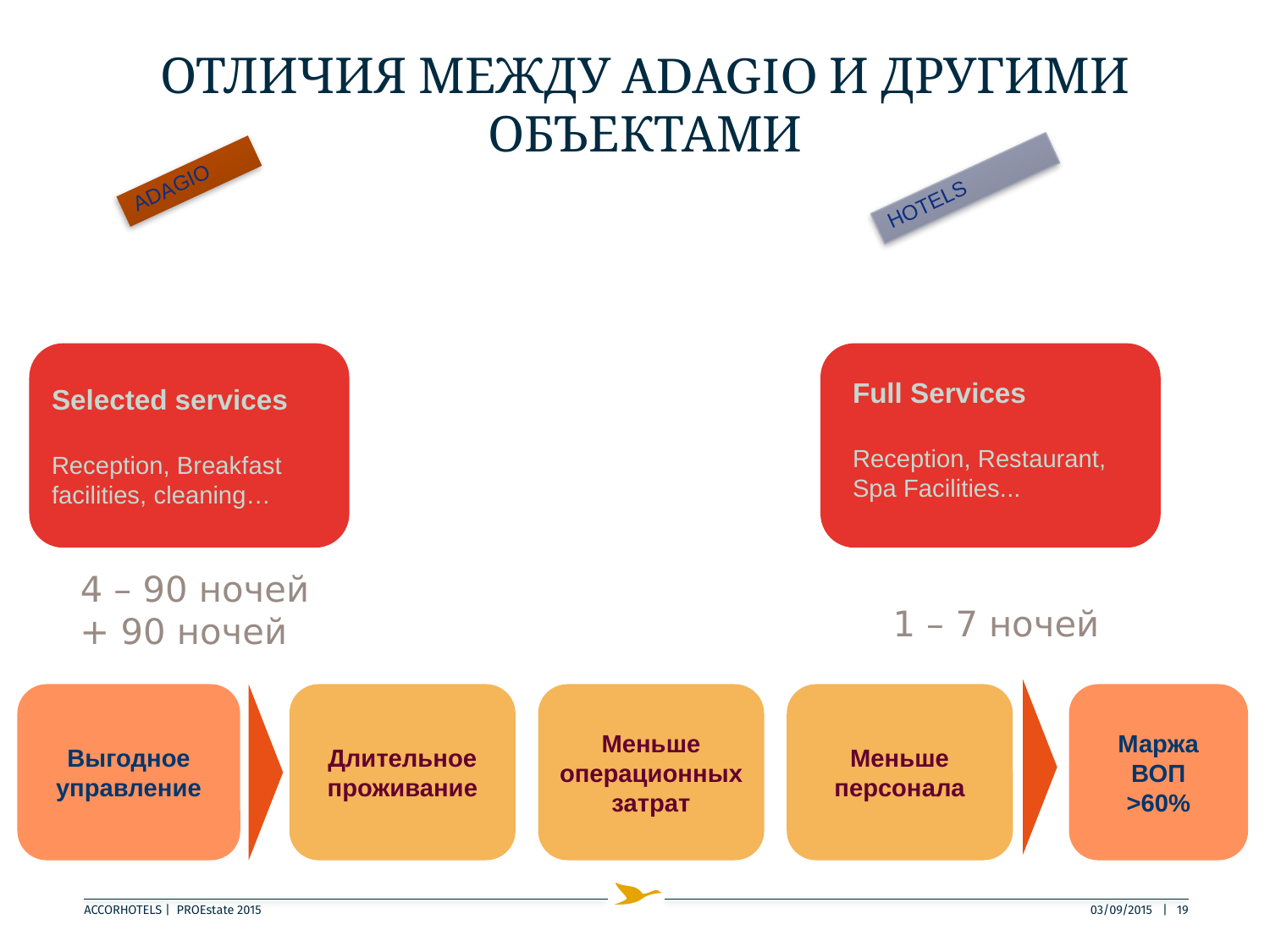

ОТЛИЧИЯ МЕЖДУ ADAGIO И ДРУГИМИ ОБЪЕКТАМИ
ADAGIO
HOTELS
Selected services

Reception, Breakfast
facilities, cleaning…

Full Services

Reception, Restaurant,
Spa Facilities...
 4 – 90 ночей
+ 90 ночей
 1 – 7 ночей
Выгодное управление
Длительное проживание
Меньше операционных затрат
Меньше персонала
Маржа ВОП
>60%

ACCORHOTELS |  PROEstate 2015
03/09/2015
19